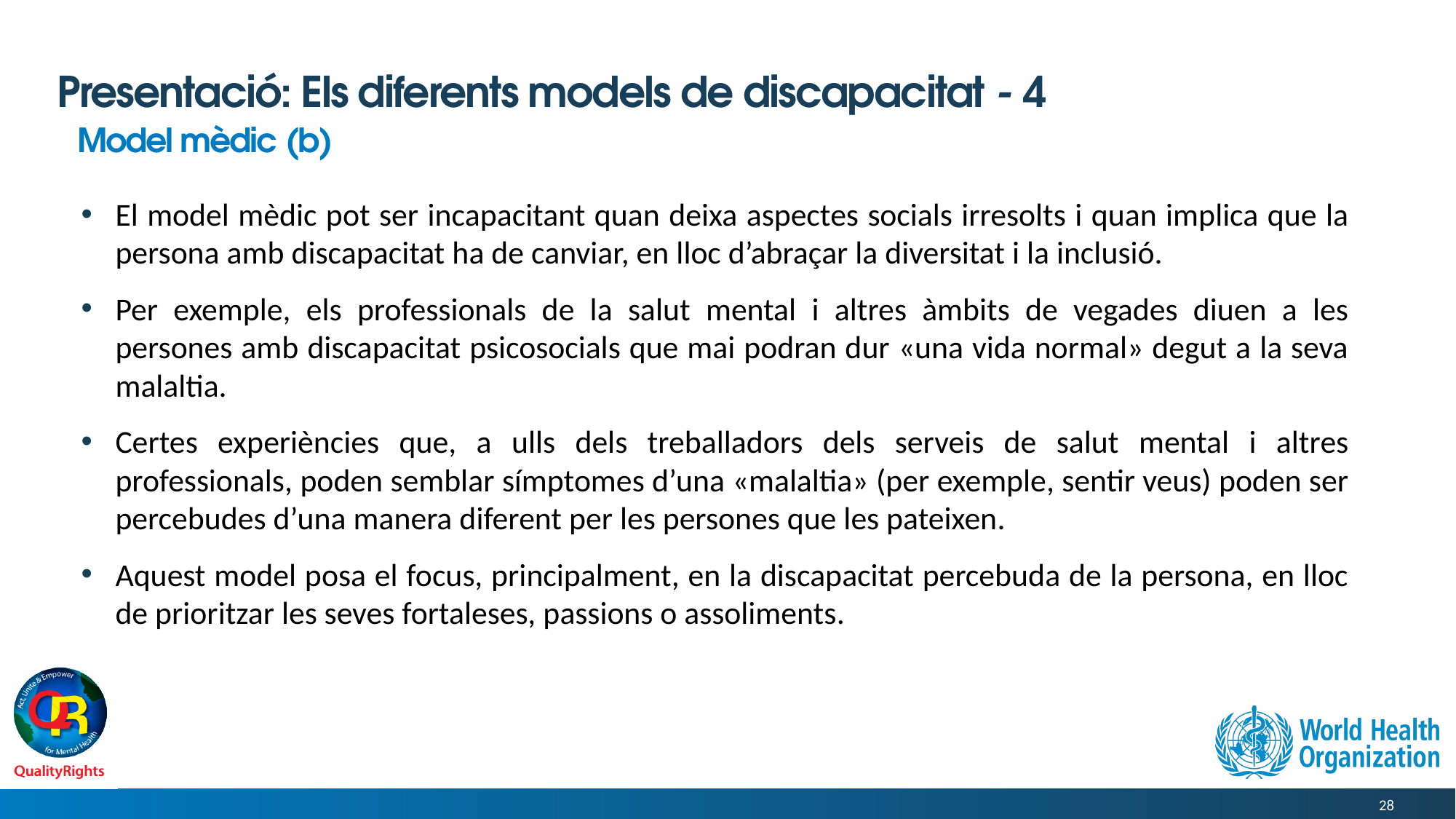

# Presentació: Els diferents models de discapacitat - 4
Model mèdic (b)
El model mèdic pot ser incapacitant quan deixa aspectes socials irresolts i quan implica que la persona amb discapacitat ha de canviar, en lloc d’abraçar la diversitat i la inclusió.
Per exemple, els professionals de la salut mental i altres àmbits de vegades diuen a les persones amb discapacitat psicosocials que mai podran dur «una vida normal» degut a la seva malaltia.
Certes experiències que, a ulls dels treballadors dels serveis de salut mental i altres professionals, poden semblar símptomes d’una «malaltia» (per exemple, sentir veus) poden ser percebudes d’una manera diferent per les persones que les pateixen.
Aquest model posa el focus, principalment, en la discapacitat percebuda de la persona, en lloc de prioritzar les seves fortaleses, passions o assoliments.